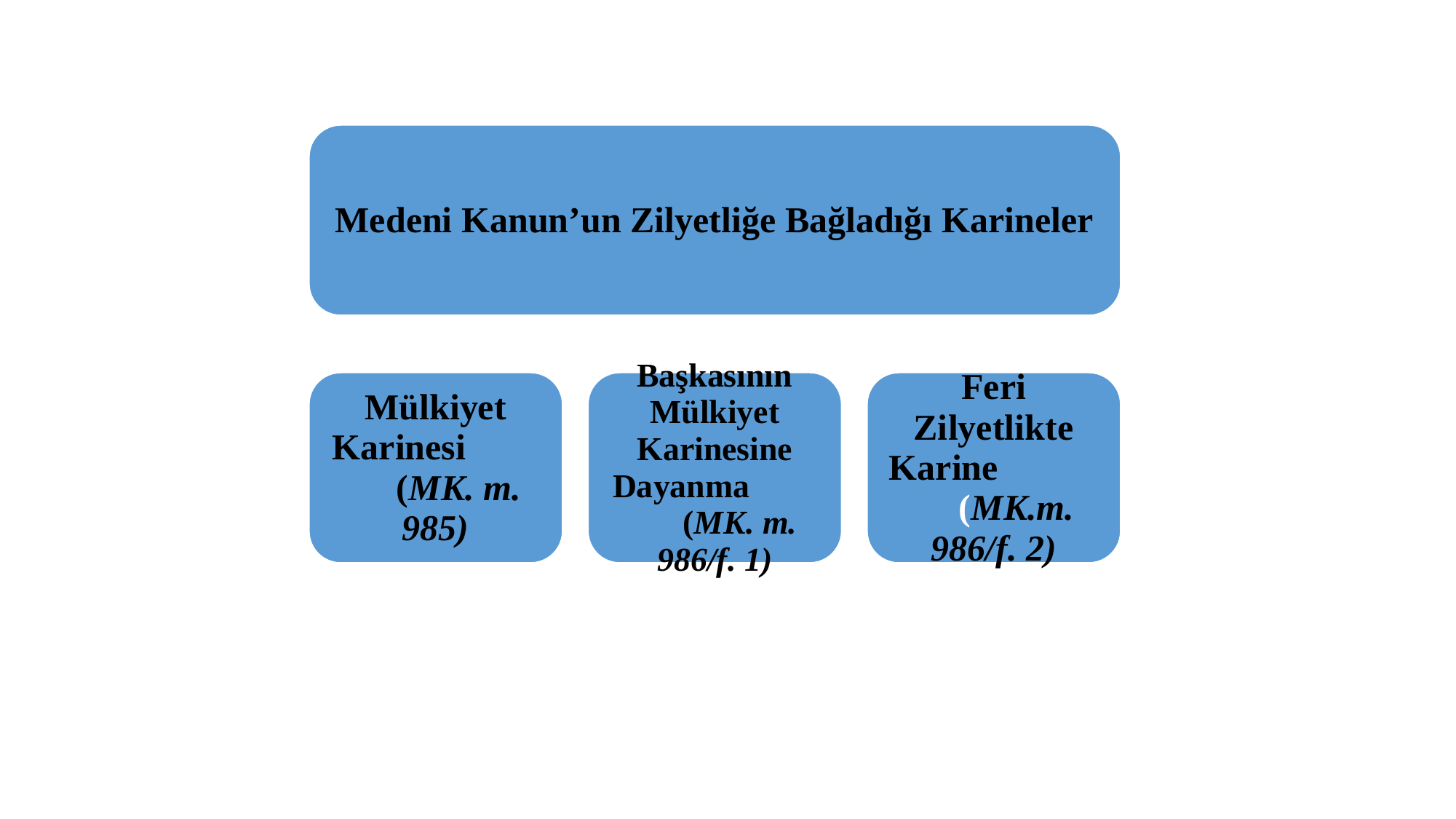

Medeni Kanun’un Zilyetliğe Bağladığı Karineler
Mülkiyet Karinesi              (MK. m. 985)
Başkasının Mülkiyet Karinesine Dayanma               (MK. m. 986/f. 1)
Feri Zilyetlikte Karine                 (MK.m. 986/f. 2)